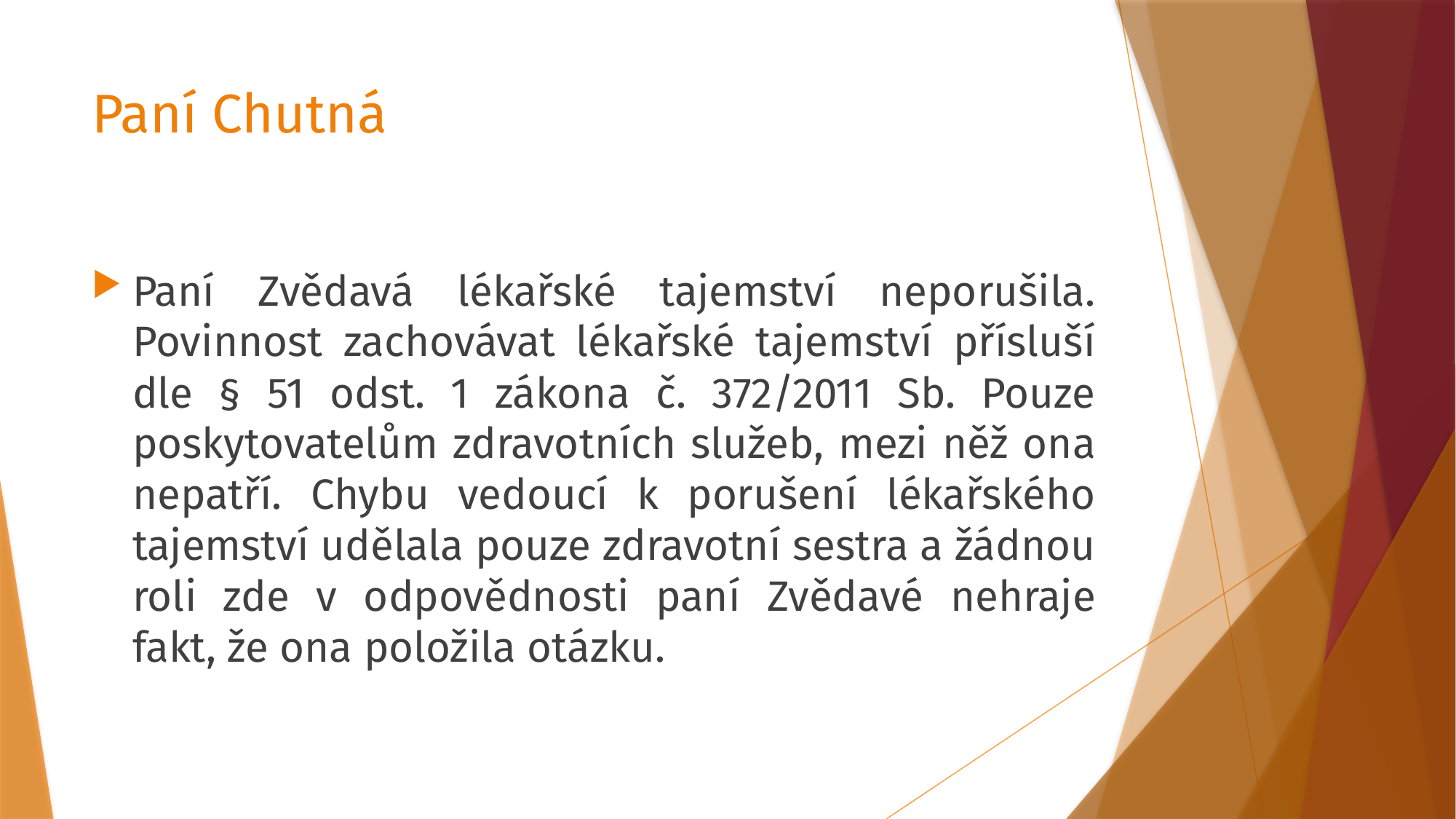

# Paní Chutná
Paní Zvědavá lékařské tajemství neporušila. Povinnost zachovávat lékařské tajemství přísluší dle § 51 odst. 1 zákona č. 372/2011 Sb. Pouze poskytovatelům zdravotních služeb, mezi něž ona nepatří. Chybu vedoucí k porušení lékařského tajemství udělala pouze zdravotní sestra a žádnou roli zde v odpovědnosti paní Zvědavé nehraje fakt, že ona položila otázku.